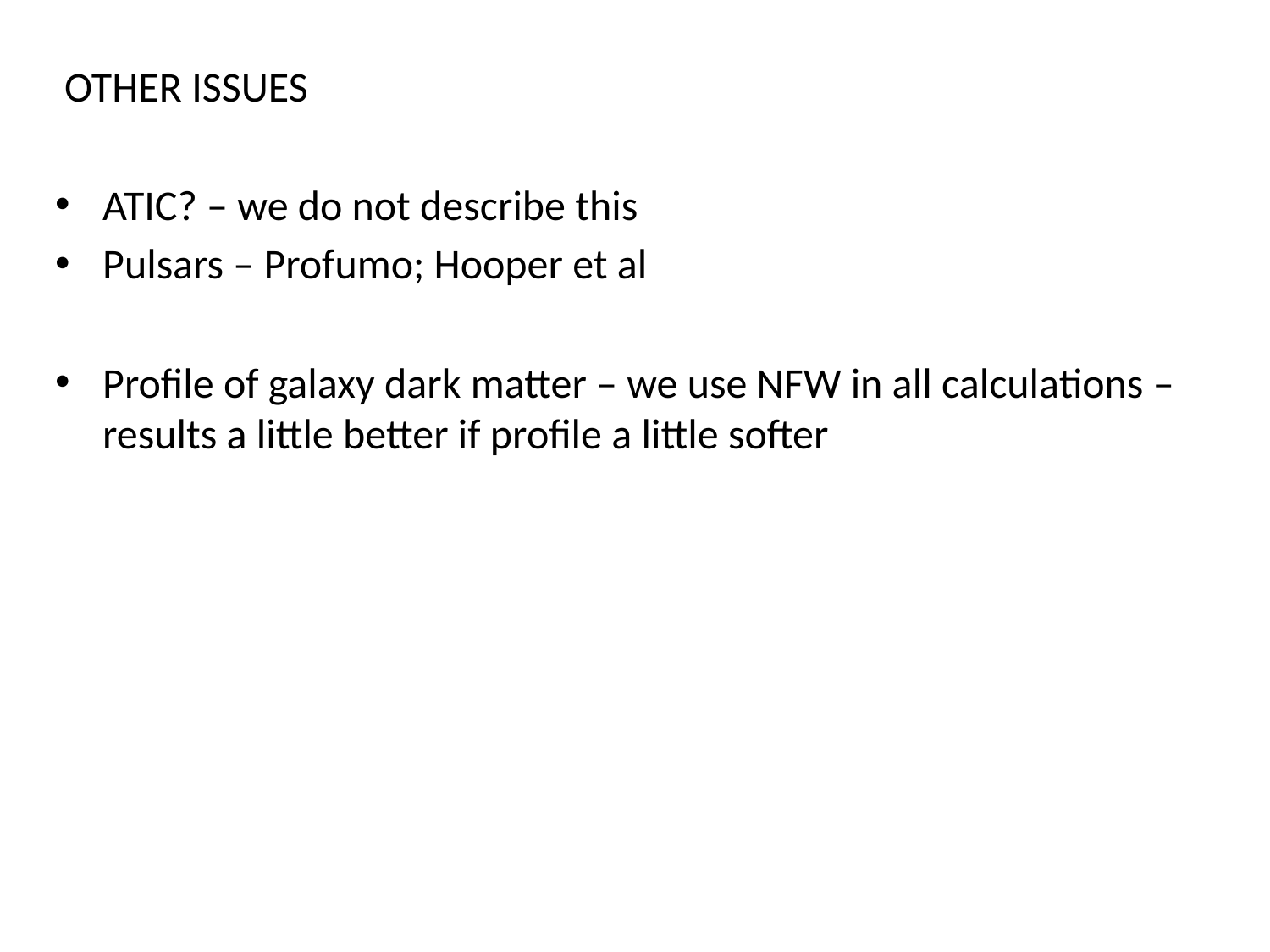

OTHER ISSUES

ATIC? – we do not describe this
Pulsars – Profumo; Hooper et al

Profile of galaxy dark matter – we use NFW in all calculations – results a little better if profile a little softer